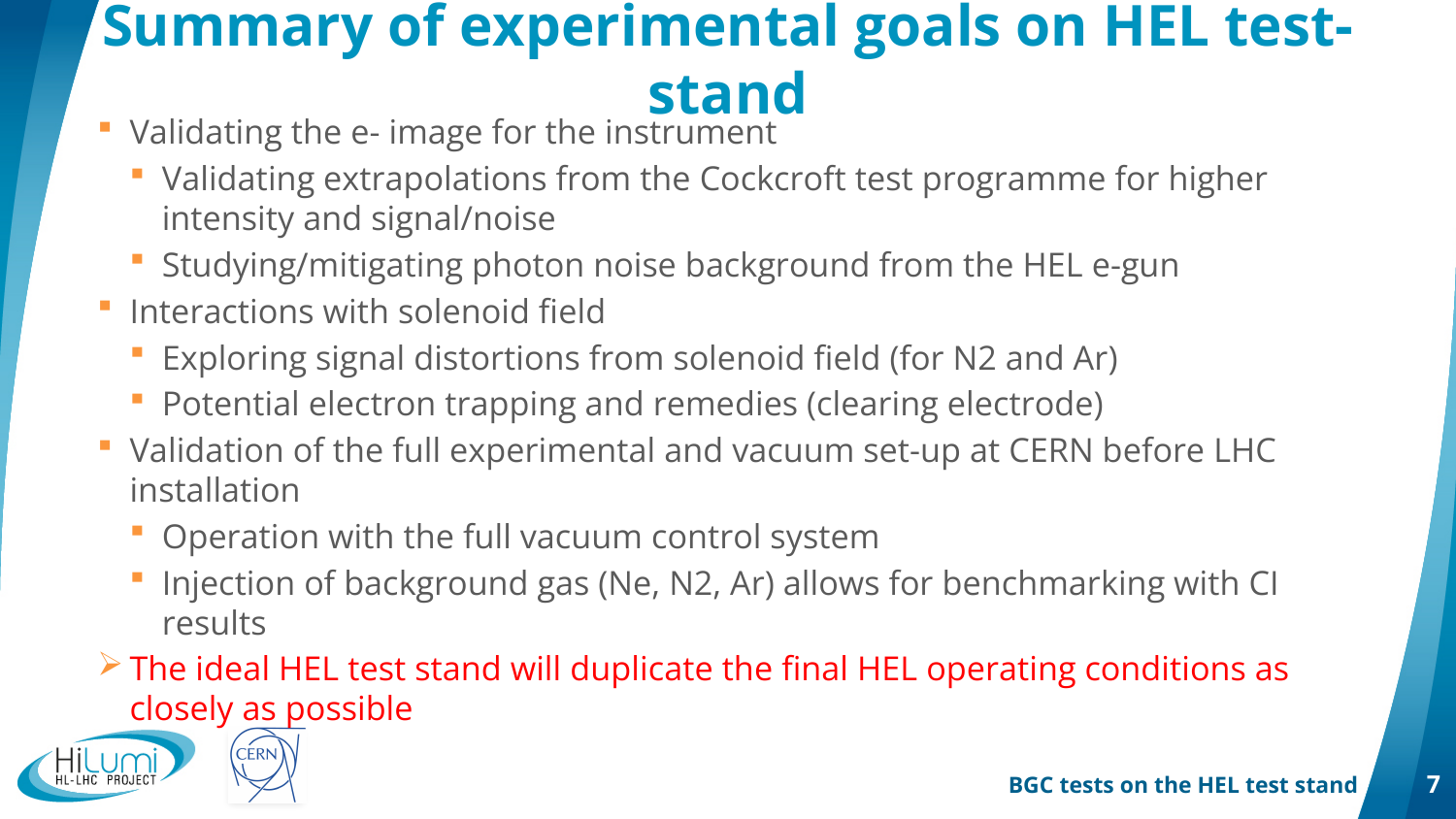

# Summary of experimental goals on HEL test-stand
Validating the e- image for the instrument
Validating extrapolations from the Cockcroft test programme for higher intensity and signal/noise
Studying/mitigating photon noise background from the HEL e-gun
Interactions with solenoid field
Exploring signal distortions from solenoid field (for N2 and Ar)
Potential electron trapping and remedies (clearing electrode)
Validation of the full experimental and vacuum set-up at CERN before LHC installation
Operation with the full vacuum control system
Injection of background gas (Ne, N2, Ar) allows for benchmarking with CI results
The ideal HEL test stand will duplicate the final HEL operating conditions as closely as possible

BGC tests on the HEL test stand
7